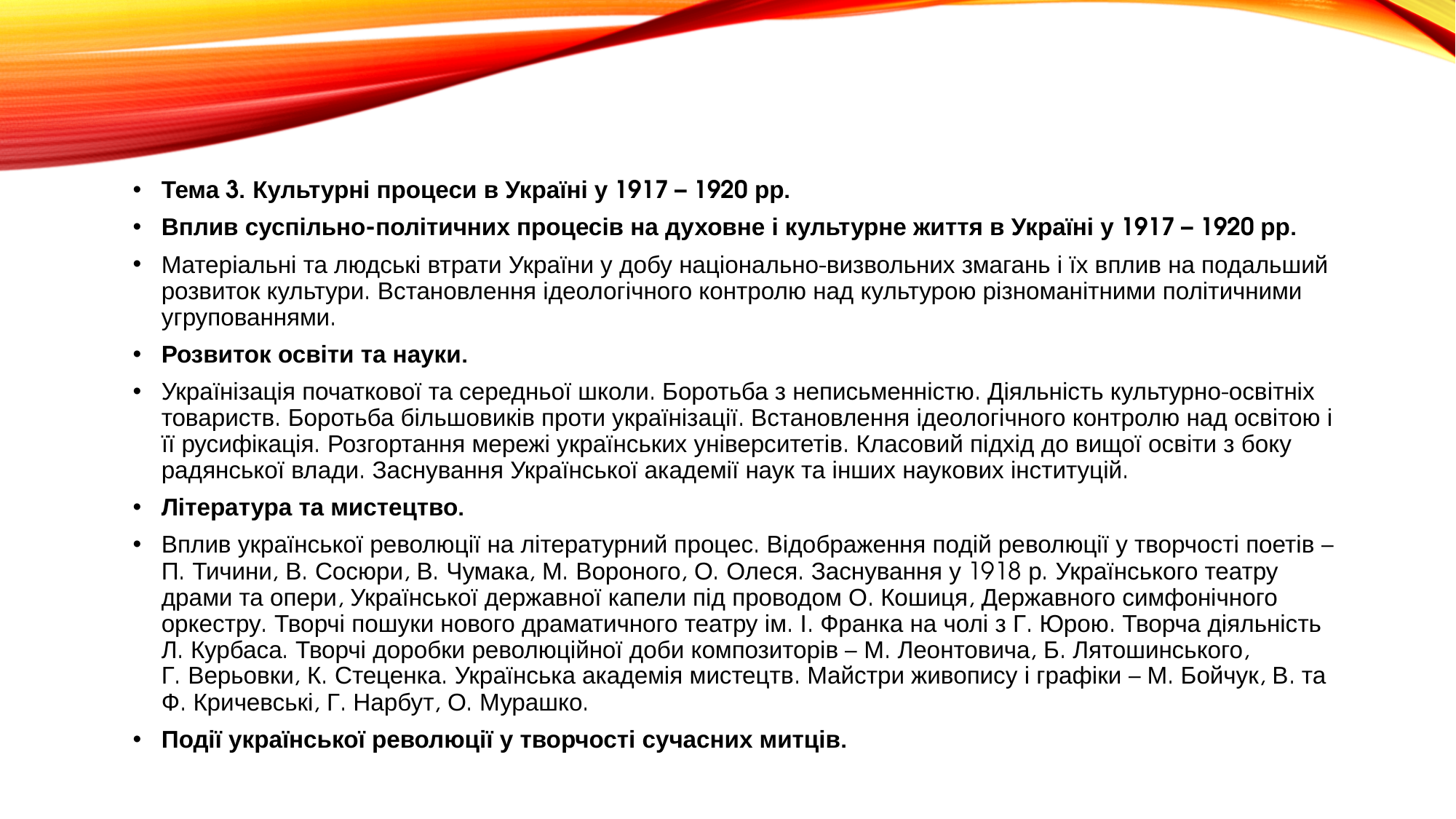

Тема 3. Культурні процеси в Україні у 1917 – 1920 рр.
Вплив суспільно-політичних процесів на духовне і культурне життя в Україні у 1917 – 1920 рр.
Матеріальні та людські втрати України у добу національно-визвольних змагань і їх вплив на подальший розвиток культури. Встановлення ідеологічного контролю над культурою різноманітними політичними угрупованнями.
Розвиток освіти та науки.
Українізація початкової та середньої школи. Боротьба з неписьменністю. Діяльність культурно-освітніх товариств. Боротьба більшовиків проти українізації. Встановлення ідеологічного контролю над освітою і її русифікація. Розгортання мережі українських університетів. Класовий підхід до вищої освіти з боку радянської влади. Заснування Української академії наук та інших наукових інституцій.
Література та мистецтво.
Вплив української революції на літературний процес. Відображення подій революції у творчості поетів – П. Тичини, В. Сосюри, В. Чумака, М. Вороного, О. Олеся. Заснування у 1918 р. Українського театру драми та опери, Української державної капели під проводом О. Кошиця, Державного симфонічного оркестру. Творчі пошуки нового драматичного театру ім. І. Франка на чолі з Г. Юрою. Творча діяльність Л. Курбаса. Творчі доробки революційної доби композиторів – М. Леонтовича, Б. Лятошинського, Г. Верьовки, К. Стеценка. Українська академія мистецтв. Майстри живопису і графіки – М. Бойчук, В. та Ф. Кричевські, Г. Нарбут, О. Мурашко.
Події української революції у творчості сучасних митців.